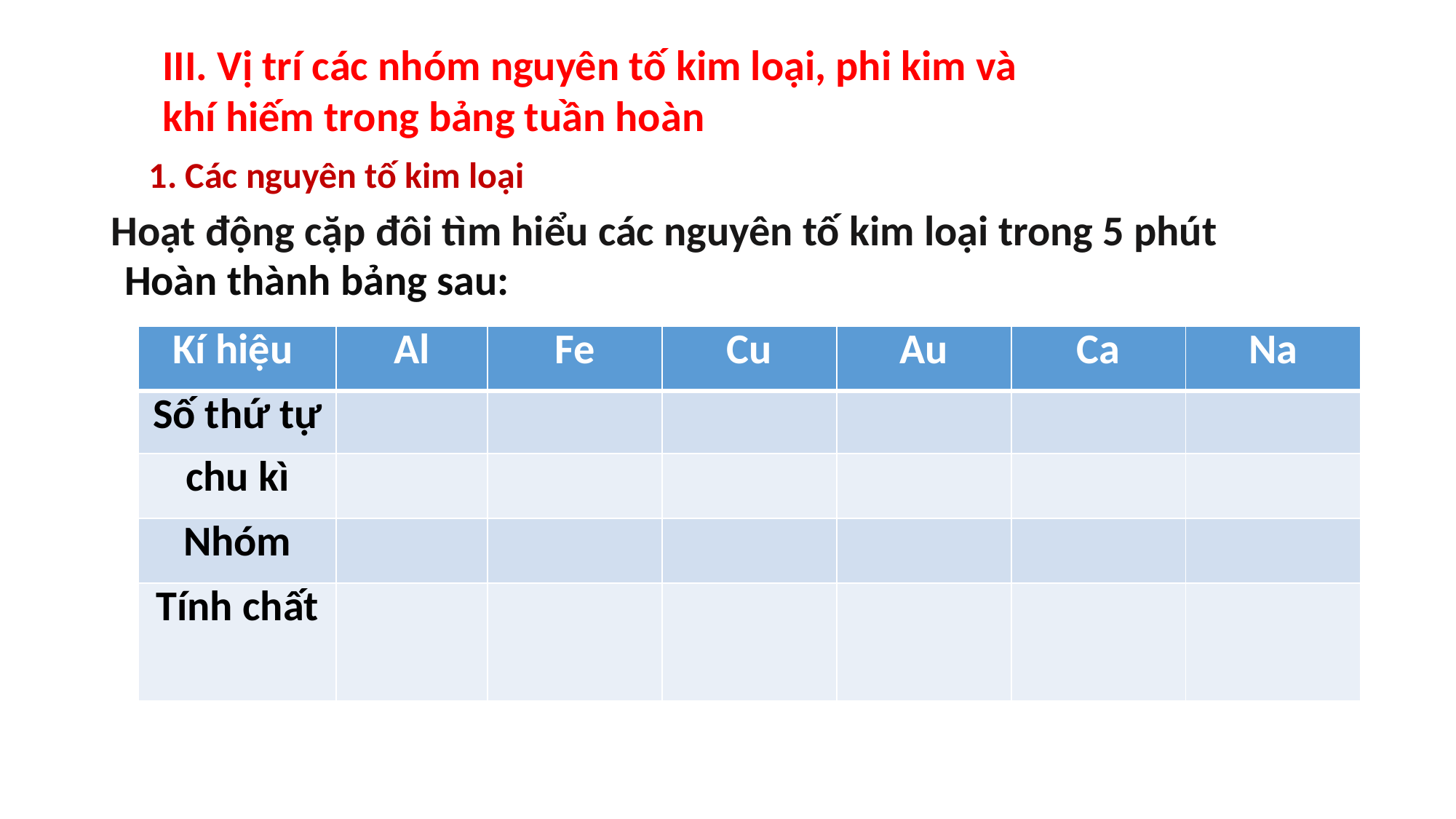

III. Vị trí các nhóm nguyên tố kim loại, phi kim và khí hiếm trong bảng tuần hoàn
1. Các nguyên tố kim loại
Hoạt động cặp đôi tìm hiểu các nguyên tố kim loại trong 5 phút
Hoàn thành bảng sau:
| Kí hiệu | Al | Fe | Cu | Au | Ca | Na |
| --- | --- | --- | --- | --- | --- | --- |
| Số thứ tự |  |  |  |  |  |  |
| chu kì |  |  |  |  |  |  |
| Nhóm |  |  |  |  |  |  |
| Tính chất |  |  |  |  |  |  |